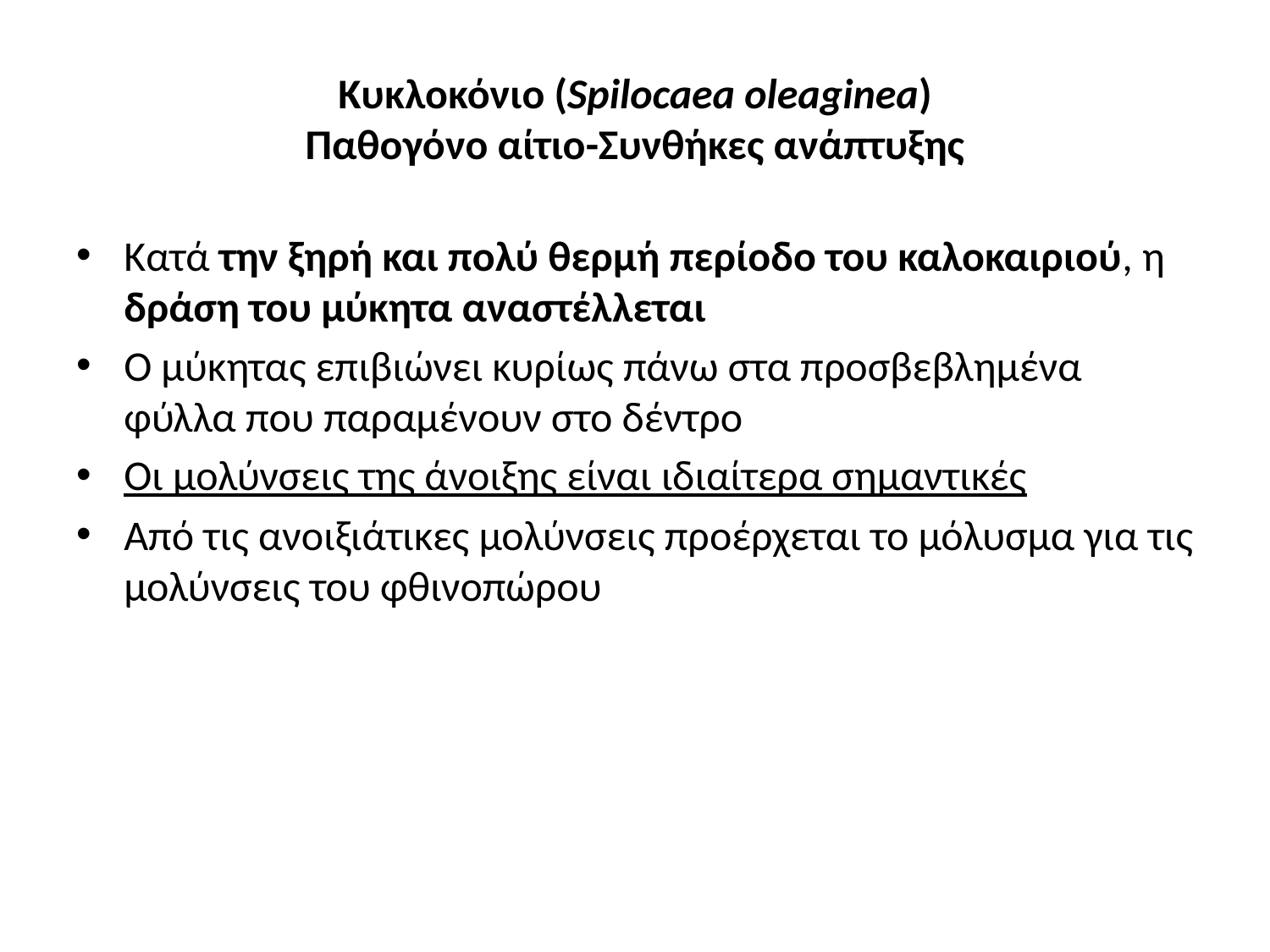

# Κυκλοκόνιο (Spilocaea oleaginea) Παθογόνο αίτιο-Συνθήκες ανάπτυξης
Κατά την ξηρή και πολύ θερμή περίοδο του καλοκαιριού, η δράση του μύκητα αναστέλλεται
Ο μύκητας επιβιώνει κυρίως πάνω στα προσβεβλημένα φύλλα που παραμένουν στο δέντρο
Οι μολύνσεις της άνοιξης είναι ιδιαίτερα σημαντικές
Από τις ανοιξιάτικες μολύνσεις προέρχεται το μόλυσμα για τις μολύνσεις του φθινοπώρου